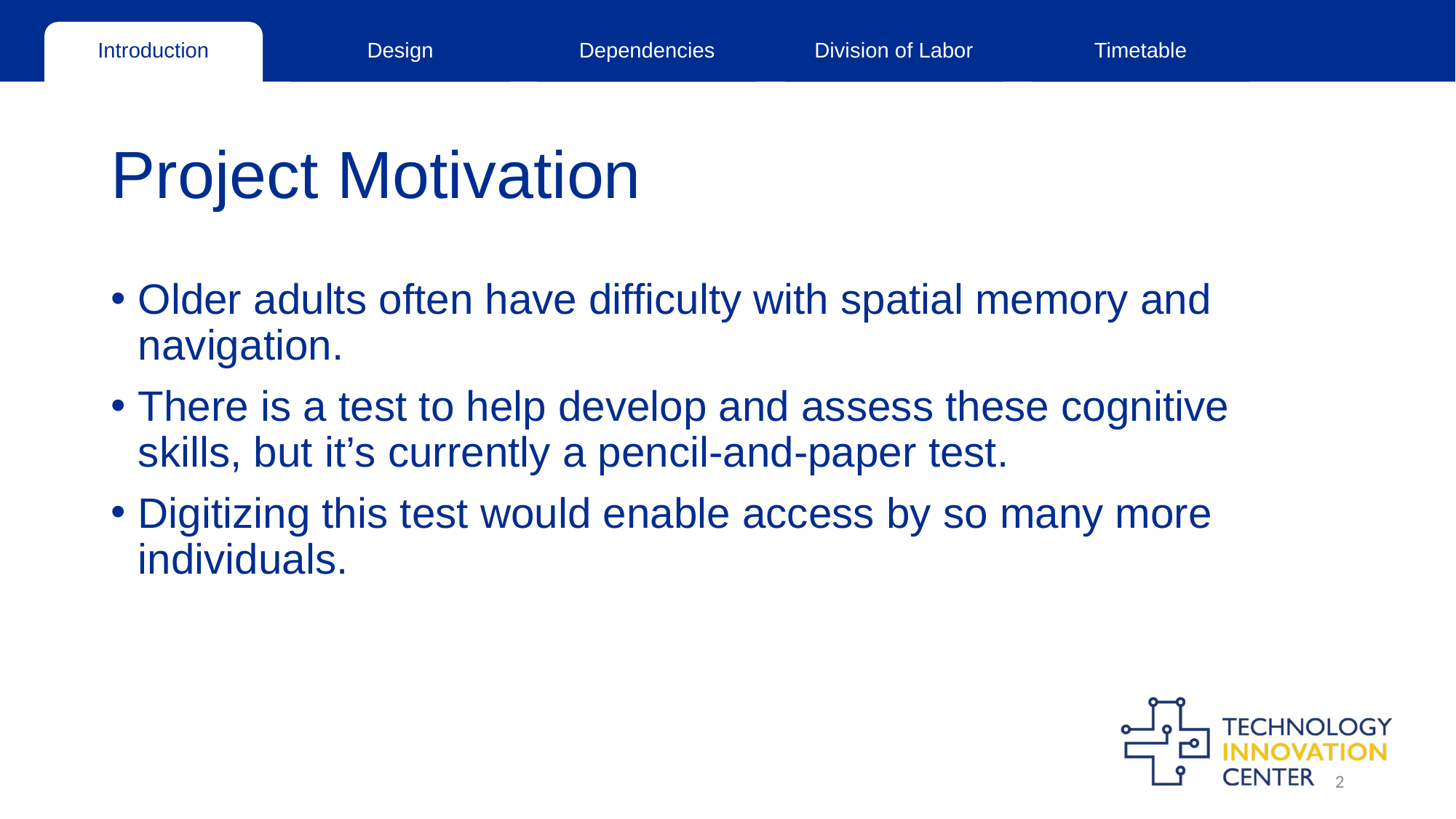

# Project Motivation
Older adults often have difficulty with spatial memory and navigation.
There is a test to help develop and assess these cognitive skills, but it’s currently a pencil-and-paper test.
Digitizing this test would enable access by so many more individuals.

2